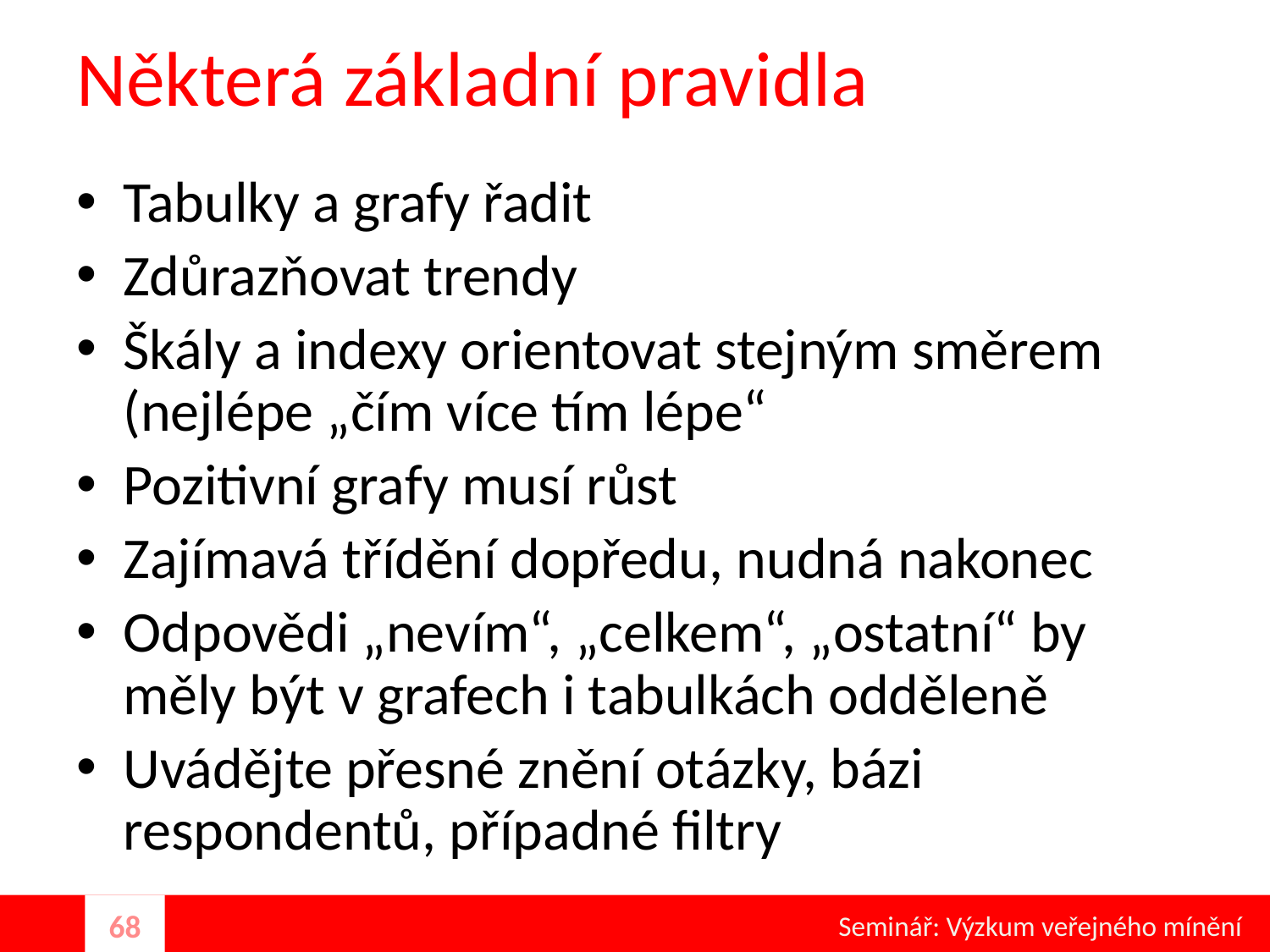

# Některá základní pravidla
Tabulky a grafy řadit
Zdůrazňovat trendy
Škály a indexy orientovat stejným směrem (nejlépe „čím více tím lépe“
Pozitivní grafy musí růst
Zajímavá třídění dopředu, nudná nakonec
Odpovědi „nevím“, „celkem“, „ostatní“ by měly být v grafech i tabulkách odděleně
Uvádějte přesné znění otázky, bázi respondentů, případné filtry

Seminář: Výzkum veřejného mínění
68